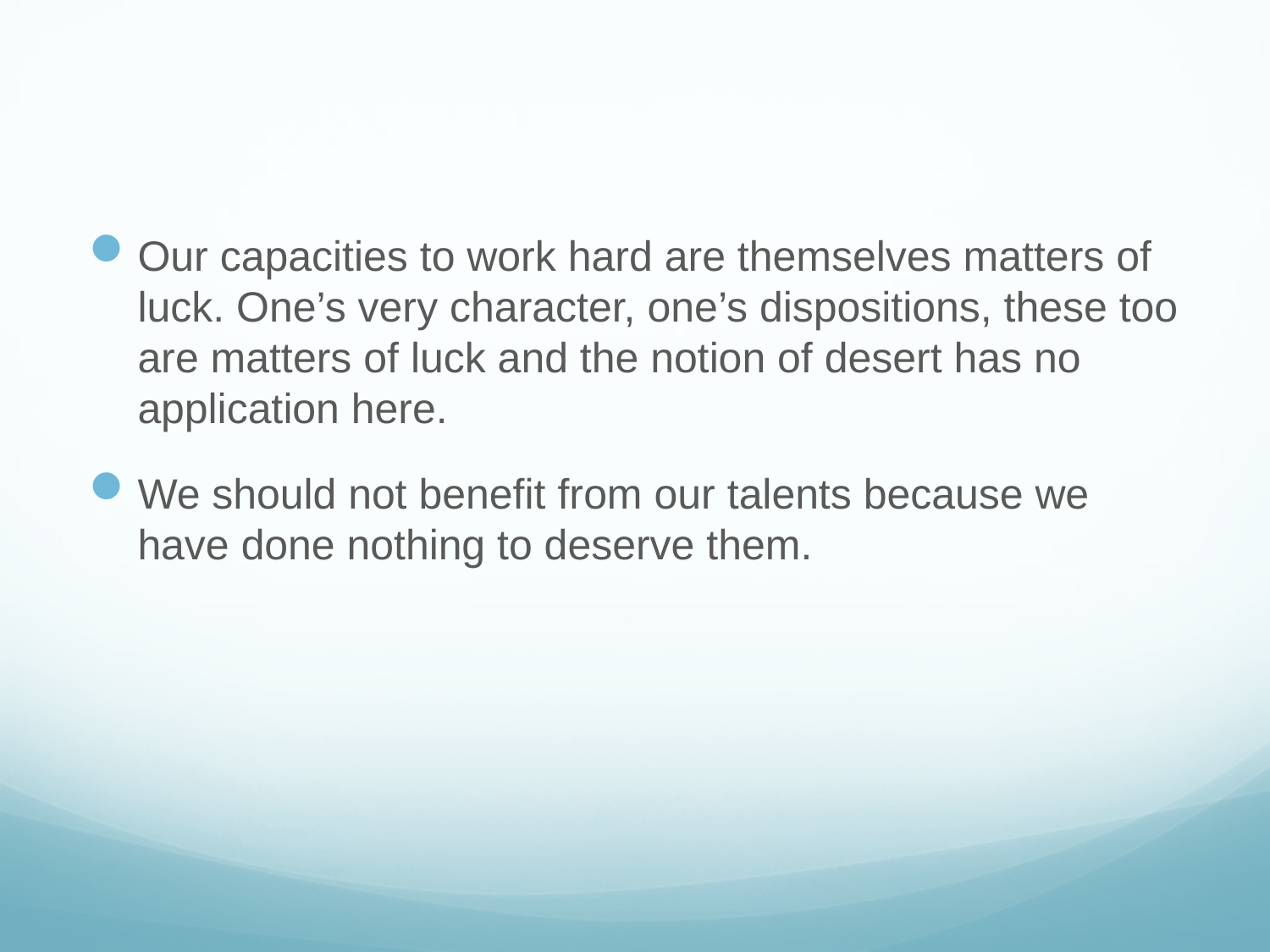

#
Our capacities to work hard are themselves matters of luck. One’s very character, one’s dispositions, these too are matters of luck and the notion of desert has no application here.
We should not benefit from our talents because we have done nothing to deserve them.